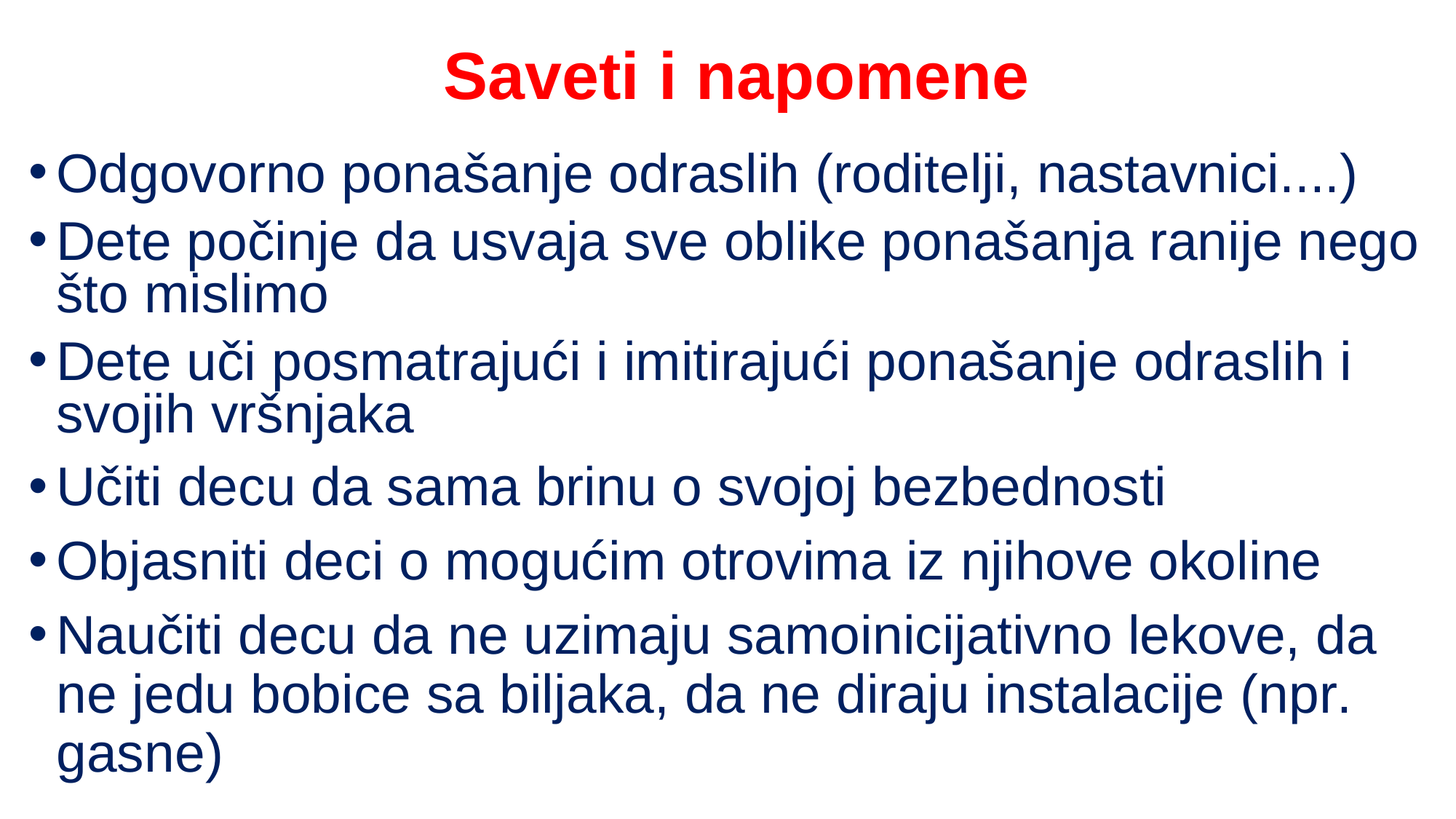

Saveti i napomene
Odgovorno ponašanje odraslih (roditelji, nastavnici....)
Dete počinje da usvaja sve oblike ponašanja ranije nego što mislimo
Dete uči posmatrajući i imitirajući ponašanje odraslih i svojih vršnjaka
Učiti decu da sama brinu o svojoj bezbednosti
Objasniti deci o mogućim otrovima iz njihove okoline
Naučiti decu da ne uzimaju samoinicijativno lekove, da ne jedu bobice sa biljaka, da ne diraju instalacije (npr. gasne)